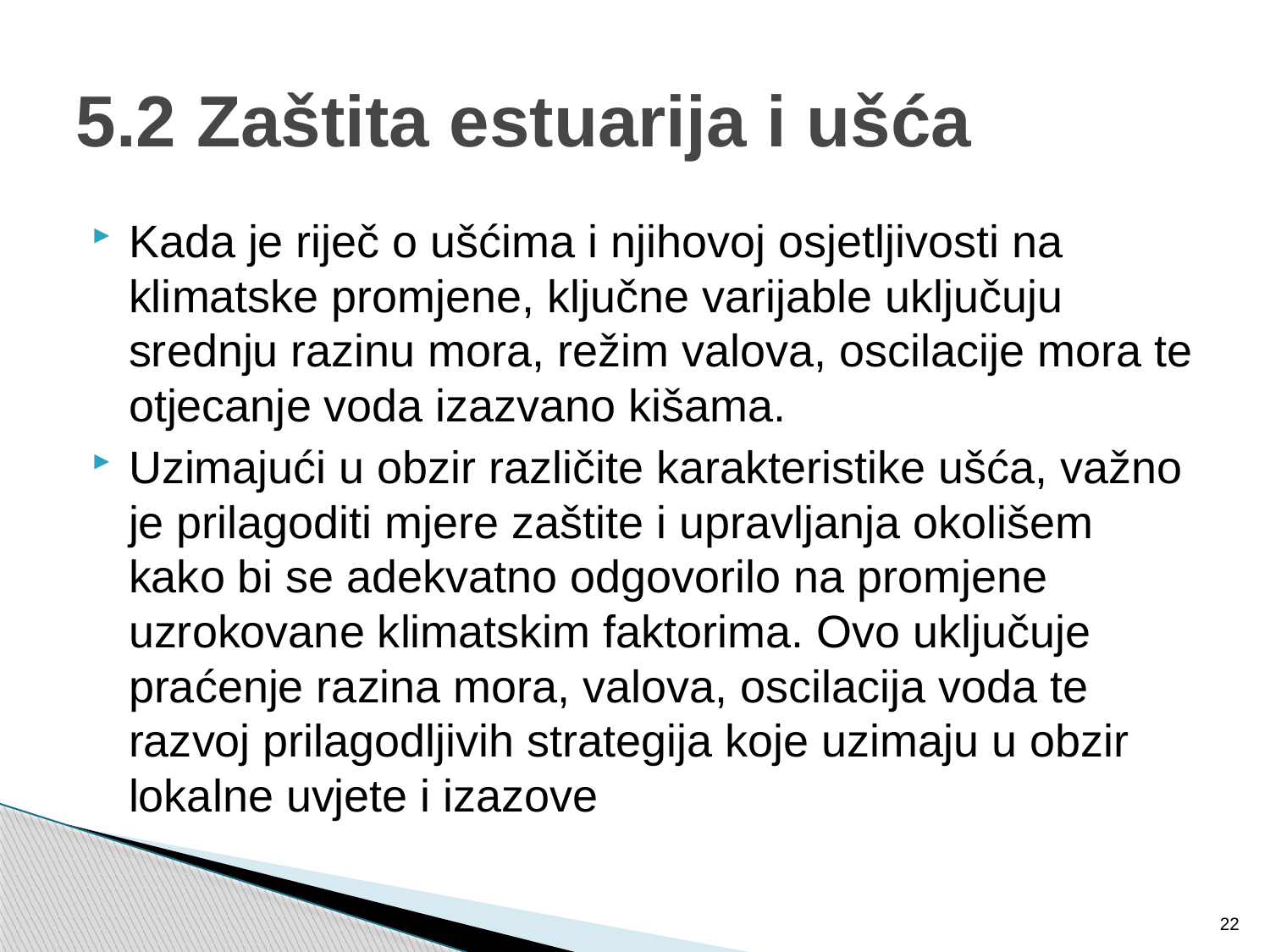

# 5.2 Zaštita estuarija i ušća
Kada je riječ o ušćima i njihovoj osjetljivosti na klimatske promjene, ključne varijable uključuju srednju razinu mora, režim valova, oscilacije mora te otjecanje voda izazvano kišama.
Uzimajući u obzir različite karakteristike ušća, važno je prilagoditi mjere zaštite i upravljanja okolišem kako bi se adekvatno odgovorilo na promjene uzrokovane klimatskim faktorima. Ovo uključuje praćenje razina mora, valova, oscilacija voda te razvoj prilagodljivih strategija koje uzimaju u obzir lokalne uvjete i izazove
22